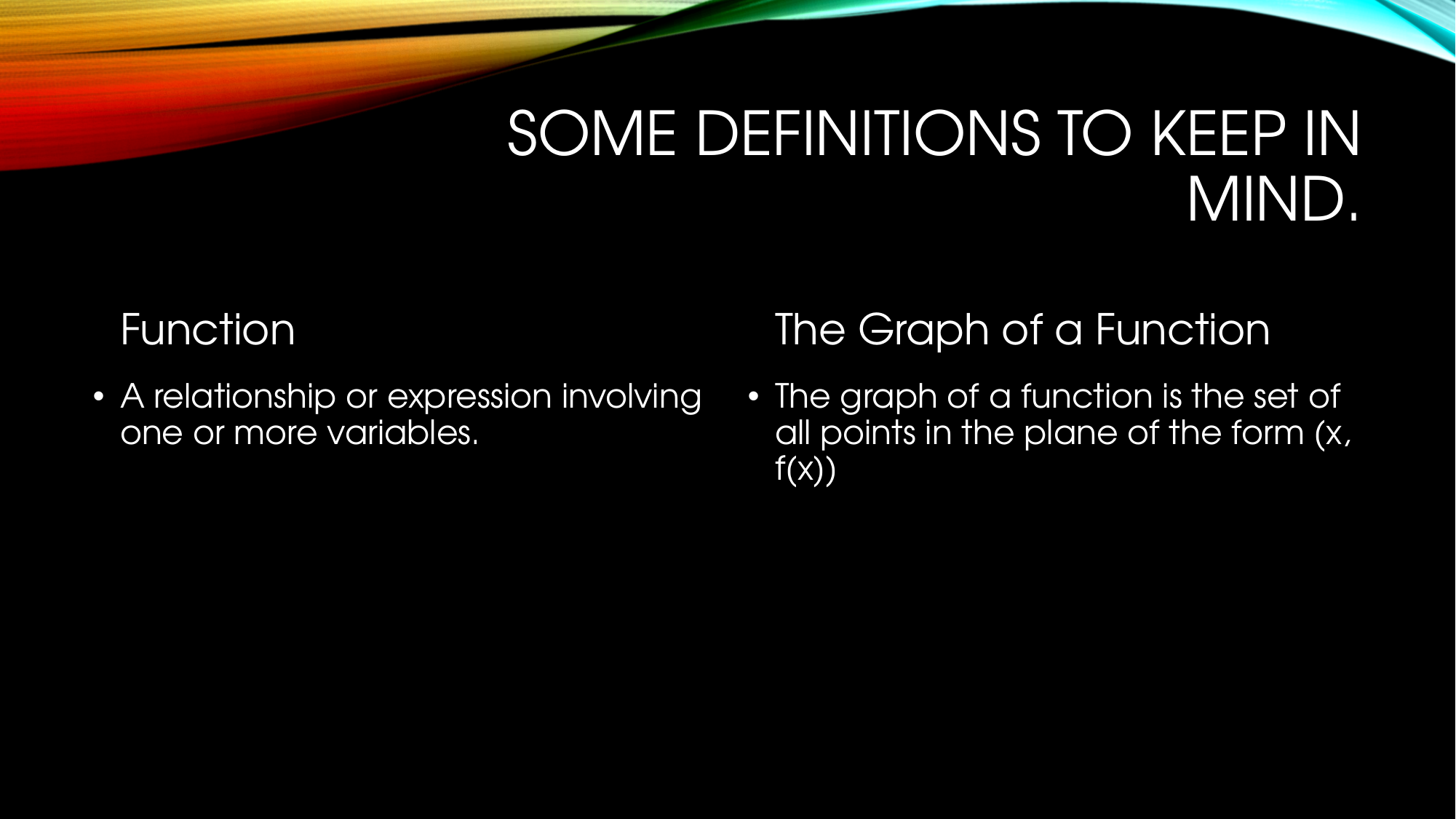

# Some Definitions to Keep in Mind.
Function
The Graph of a Function
A relationship or expression involving one or more variables.
The graph of a function is the set of all points in the plane of the form (x, f(x))